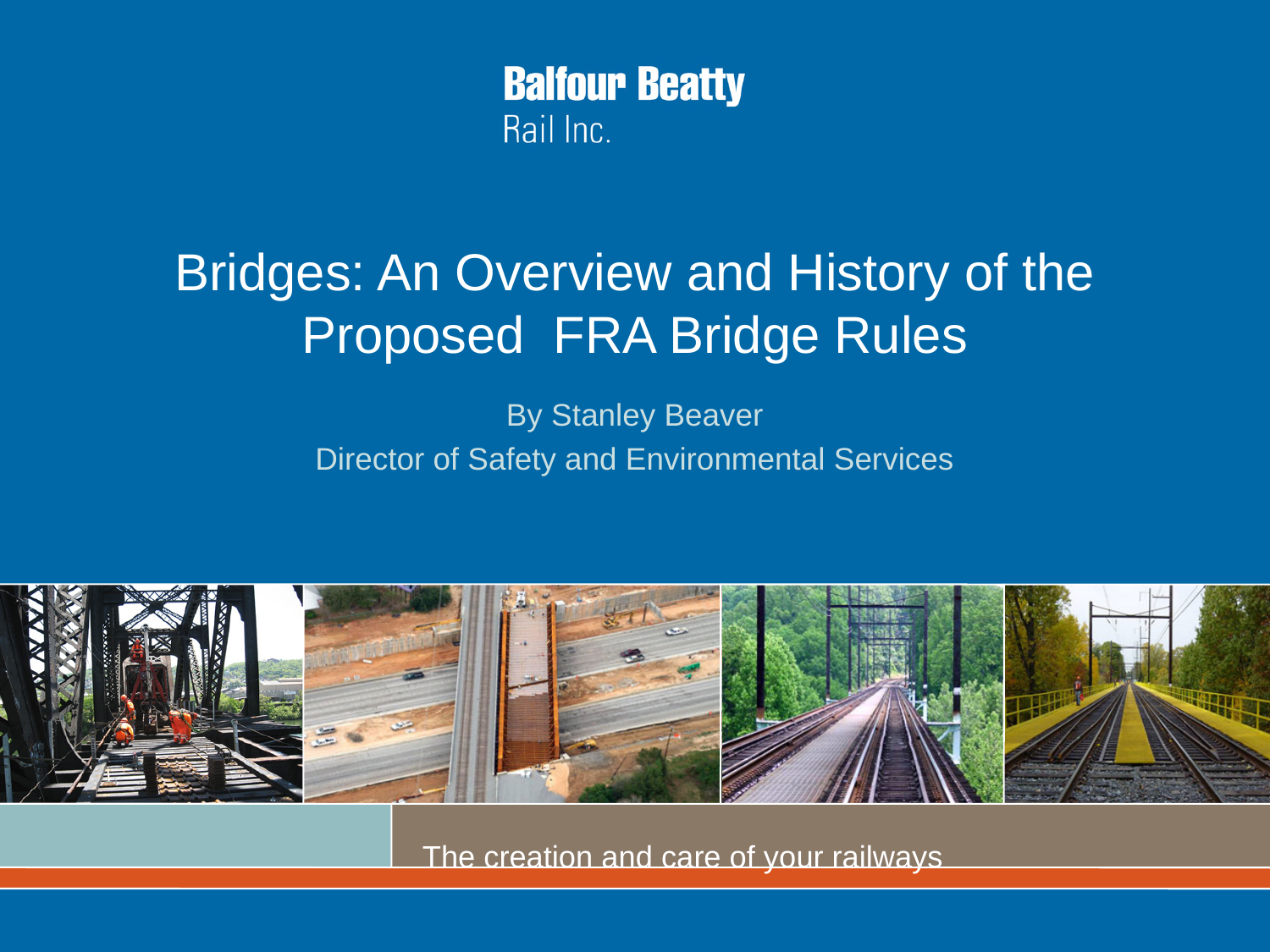

# Bridges: An Overview and History of the Proposed  FRA Bridge Rules
By Stanley Beaver
Director of Safety and Environmental Services